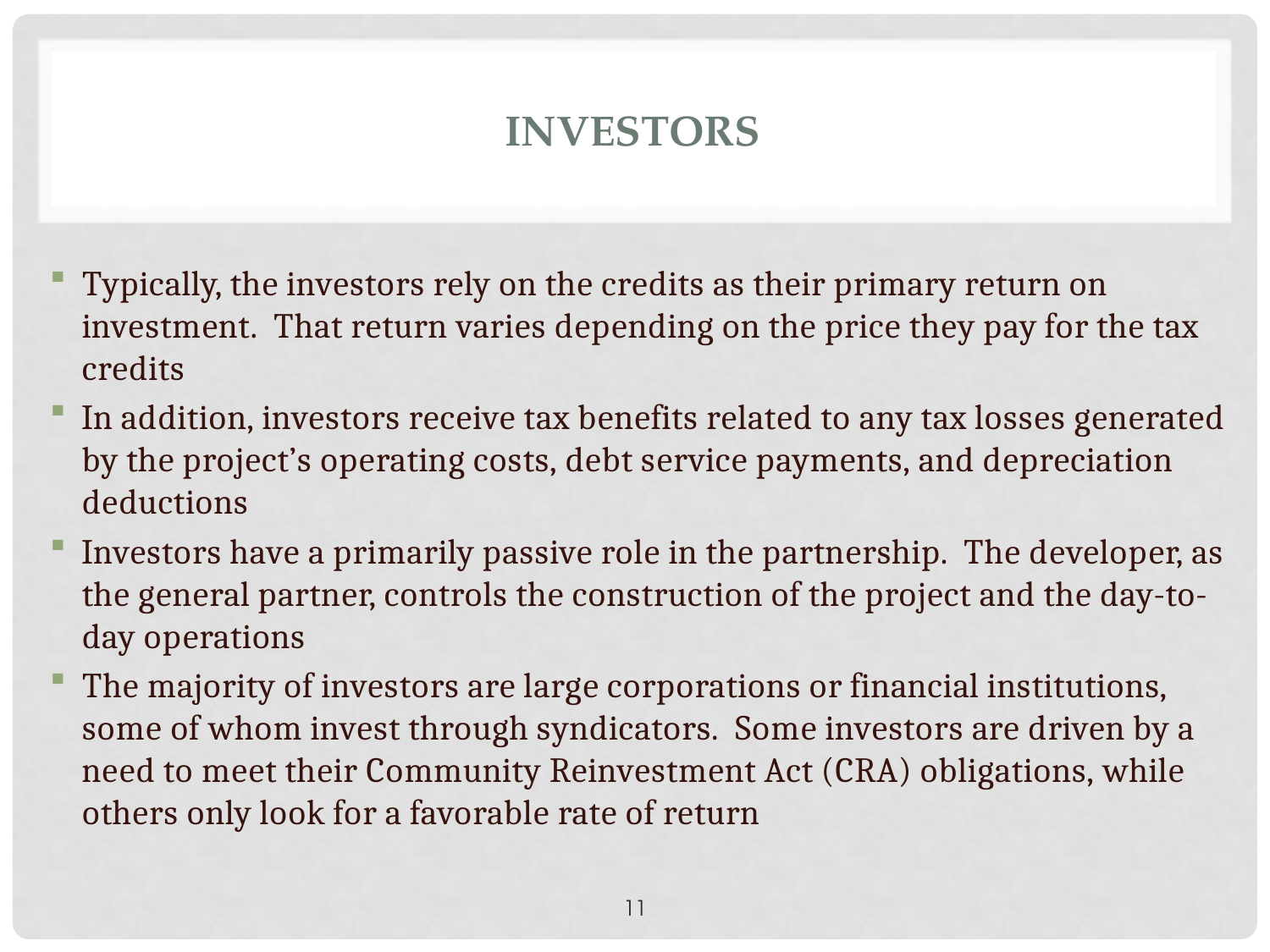

# INVESTORS
Typically, the investors rely on the credits as their primary return on investment.  That return varies depending on the price they pay for the tax credits
In addition, investors receive tax benefits related to any tax losses generated by the project’s operating costs, debt service payments, and depreciation deductions
Investors have a primarily passive role in the partnership.  The developer, as the general partner, controls the construction of the project and the day-to-day operations
The majority of investors are large corporations or financial institutions, some of whom invest through syndicators.  Some investors are driven by a need to meet their Community Reinvestment Act (CRA) obligations, while others only look for a favorable rate of return
11